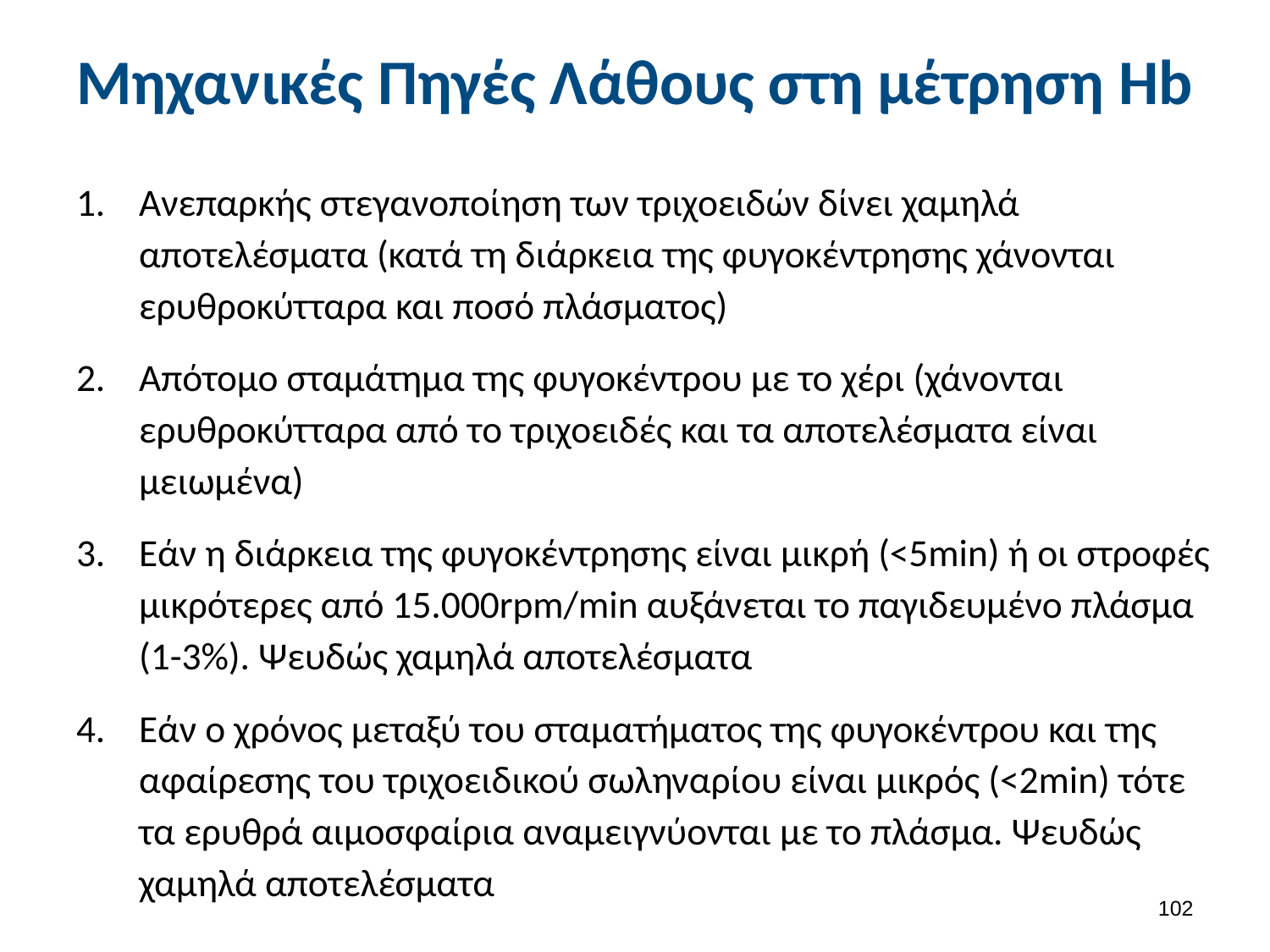

# Μηχανικές Πηγές Λάθους στη μέτρηση Hb
Ανεπαρκής στεγανοποίηση των τριχοειδών δίνει χαμηλά αποτελέσματα (κατά τη διάρκεια της φυγοκέντρησης χάνονται ερυθροκύτταρα και ποσό πλάσματος)
Απότομο σταμάτημα της φυγοκέντρου με το χέρι (χάνονται ερυθροκύτταρα από το τριχοειδές και τα αποτελέσματα είναι μειωμένα)
Εάν η διάρκεια της φυγοκέντρησης είναι μικρή (<5min) ή οι στροφές μικρότερες από 15.000rpm/min αυξάνεται το παγιδευμένο πλάσμα (1-3%). Ψευδώς χαμηλά αποτελέσματα
Εάν ο χρόνος μεταξύ του σταματήματος της φυγοκέντρου και της αφαίρεσης του τριχοειδικού σωληναρίου είναι μικρός (<2min) τότε τα ερυθρά αιμοσφαίρια αναμειγνύονται με το πλάσμα. Ψευδώς χαμηλά αποτελέσματα
102